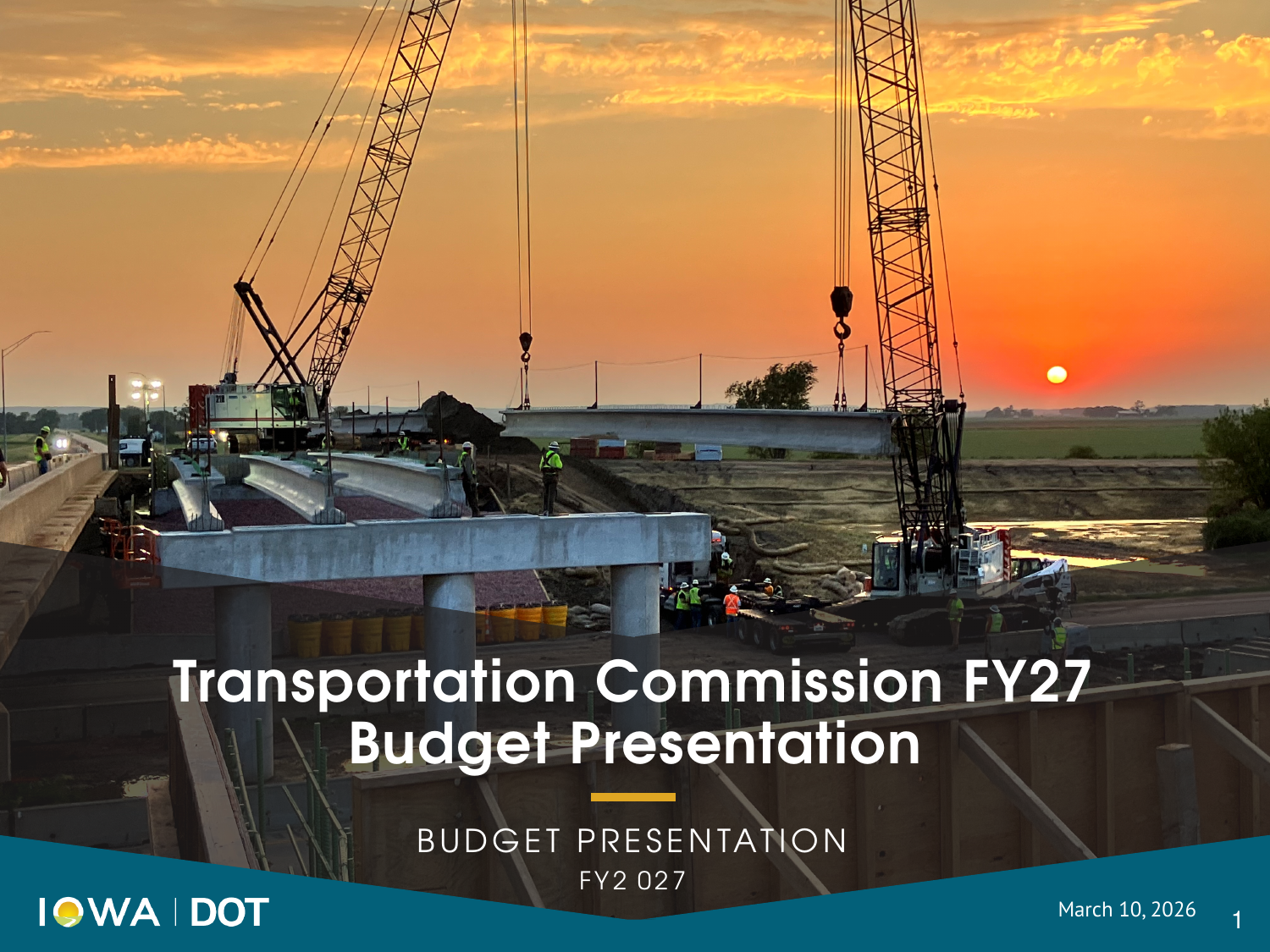

Transportation Commission FY27 Budget Presentation

BUDGET PRESENTATION
FY2 027

1
March 10, 2026